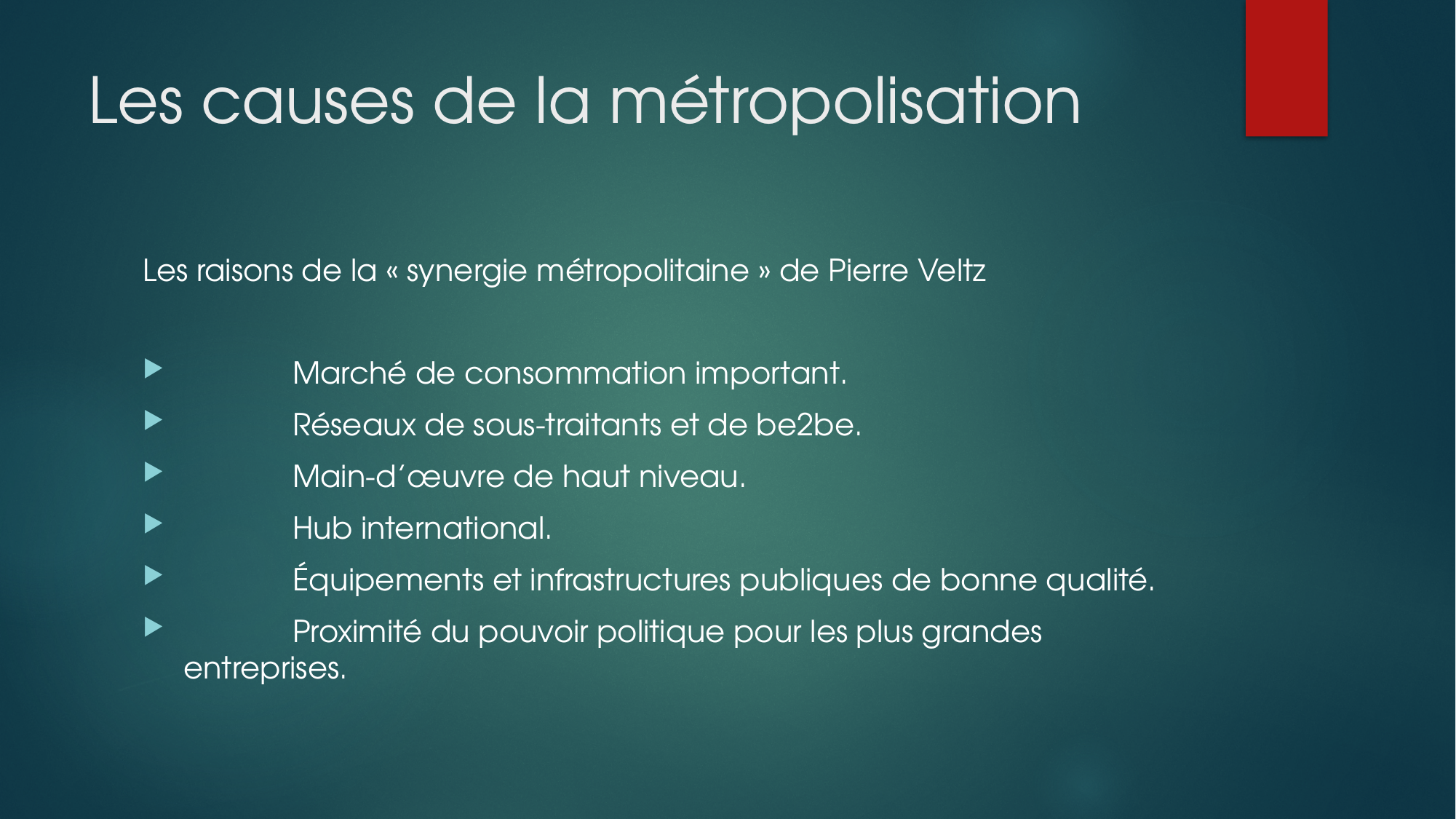

# Les causes de la métropolisation
Les raisons de la « synergie métropolitaine » de Pierre Veltz

	Marché de consommation important.
	Réseaux de sous-traitants et de be2be.
	Main-d’œuvre de haut niveau.
	Hub international.
	Équipements et infrastructures publiques de bonne qualité.
	Proximité du pouvoir politique pour les plus grandes entreprises.